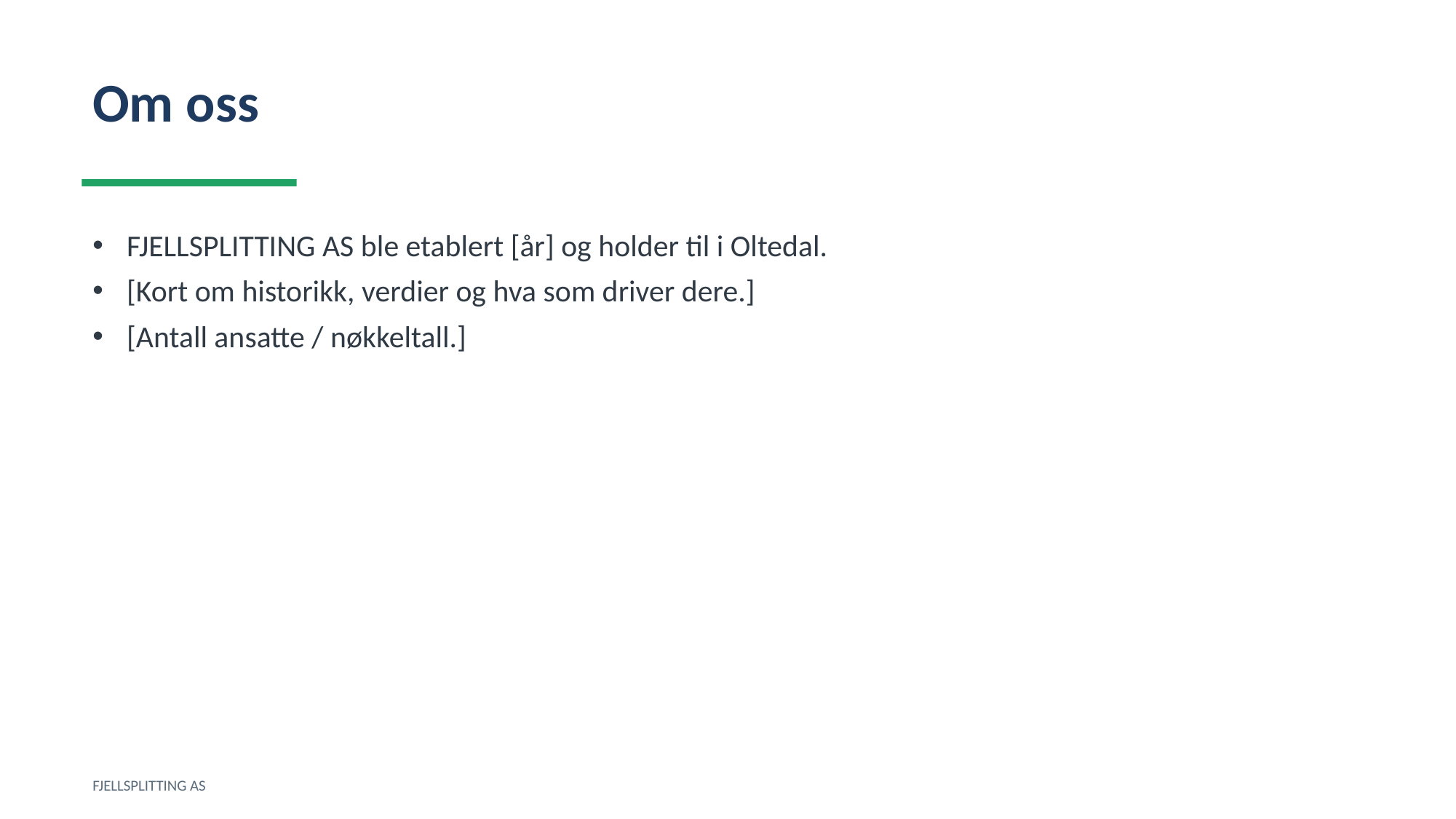

Om oss

FJELLSPLITTING AS ble etablert [år] og holder til i Oltedal.
[Kort om historikk, verdier og hva som driver dere.]
[Antall ansatte / nøkkeltall.]
FJELLSPLITTING AS